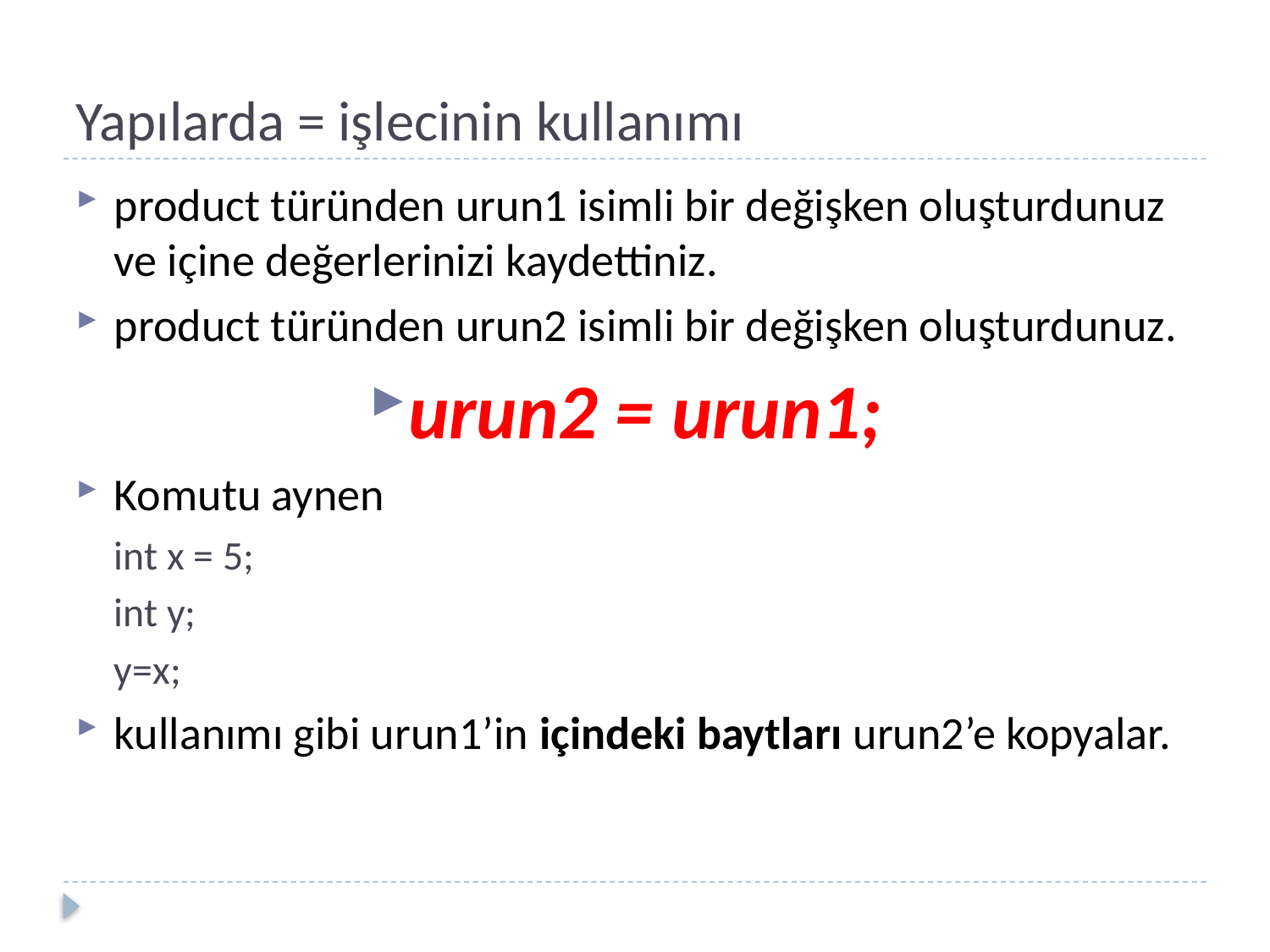

# Yapılarda = işlecinin kullanımı
product türünden urun1 isimli bir değişken oluşturdunuz ve içine değerlerinizi kaydettiniz.
product türünden urun2 isimli bir değişken oluşturdunuz.
urun2 = urun1;
Komutu aynen
int x = 5;
int y;
y=x;
kullanımı gibi urun1’in içindeki baytları urun2’e kopyalar.